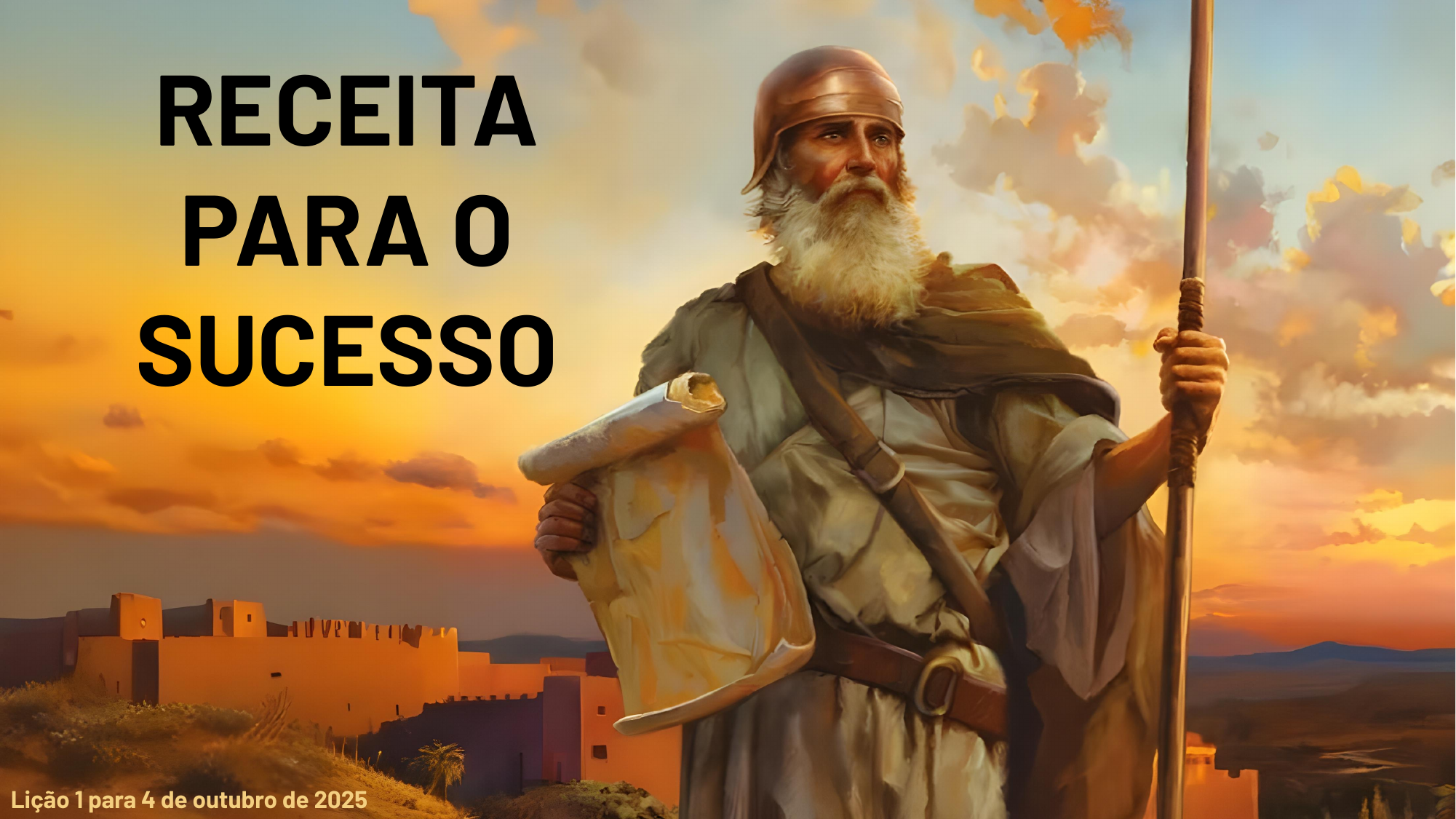

RECEITA PARA O SUCESSO
Lição 1 para 4 de outubro de 2025